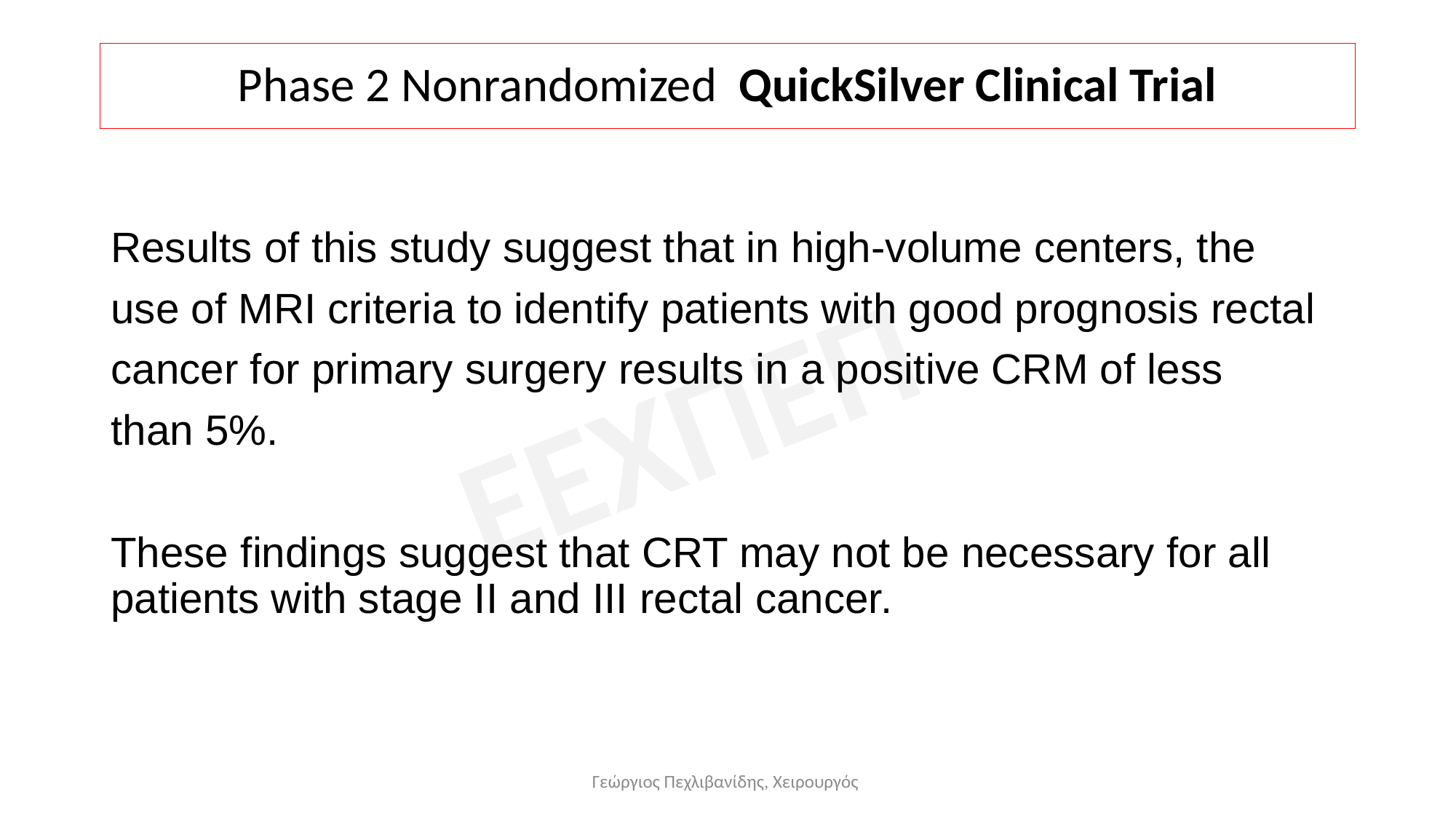

# Phase 2 Nonrandomized  QuickSilver Clinical Trial
Results of this study suggest that in high-volume centers, the
use of MRI criteria to identify patients with good prognosis rectal
cancer for primary surgery results in a positive CRM of less
than 5%.

These findings suggest that CRT may not be necessary for all patients with stage II and III rectal cancer.

Γεώργιος Πεχλιβανίδης, Χειρουργός